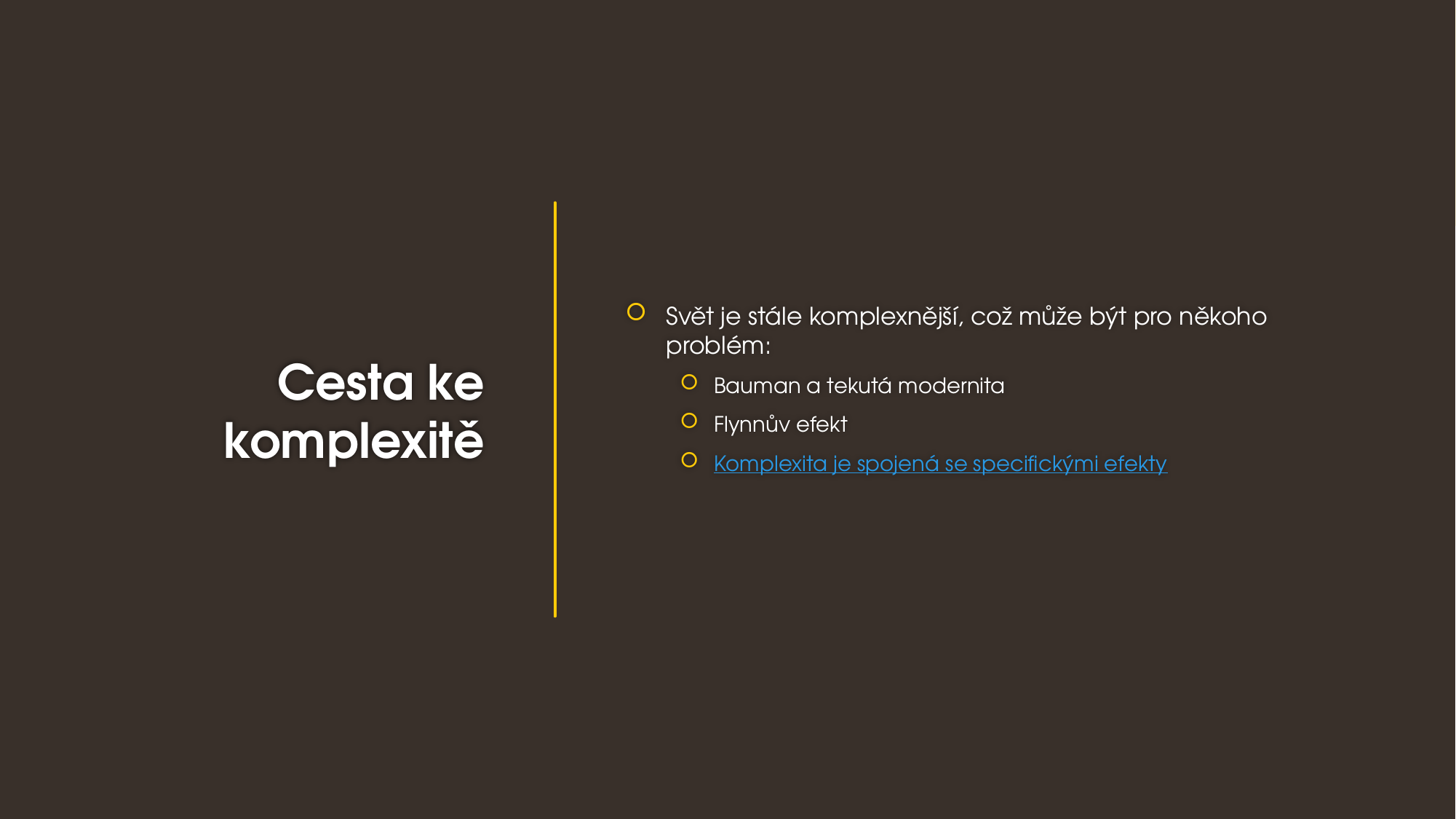

Svět je stále komplexnější, což může být pro někoho problém:
Bauman a tekutá modernita
Flynnův efekt
Komplexita je spojená se specifickými efekty

# Cesta ke komplexitě